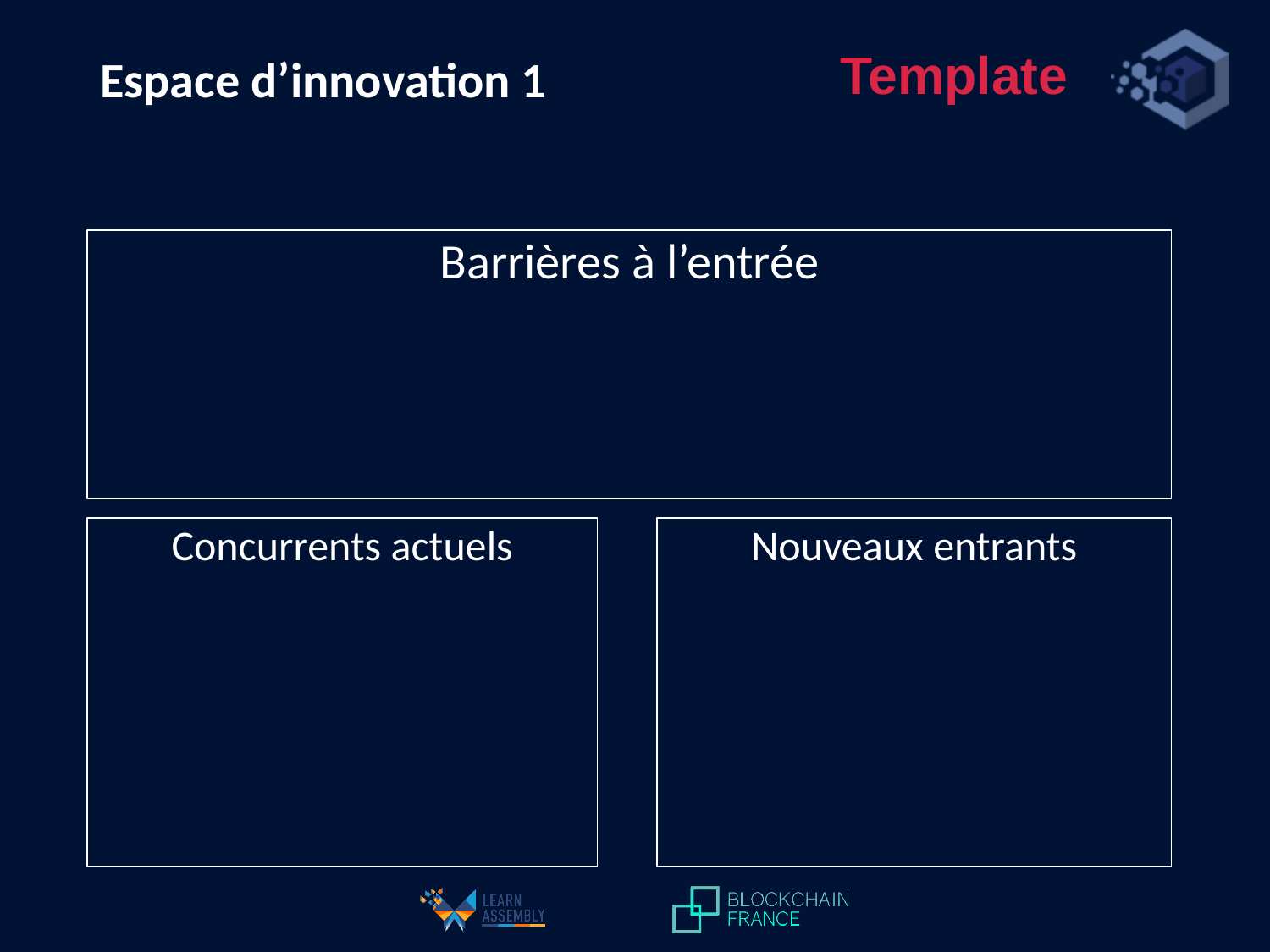

Template
Espace d’innovation 1
Barrières à l’entrée

Concurrents actuels

Nouveaux entrants